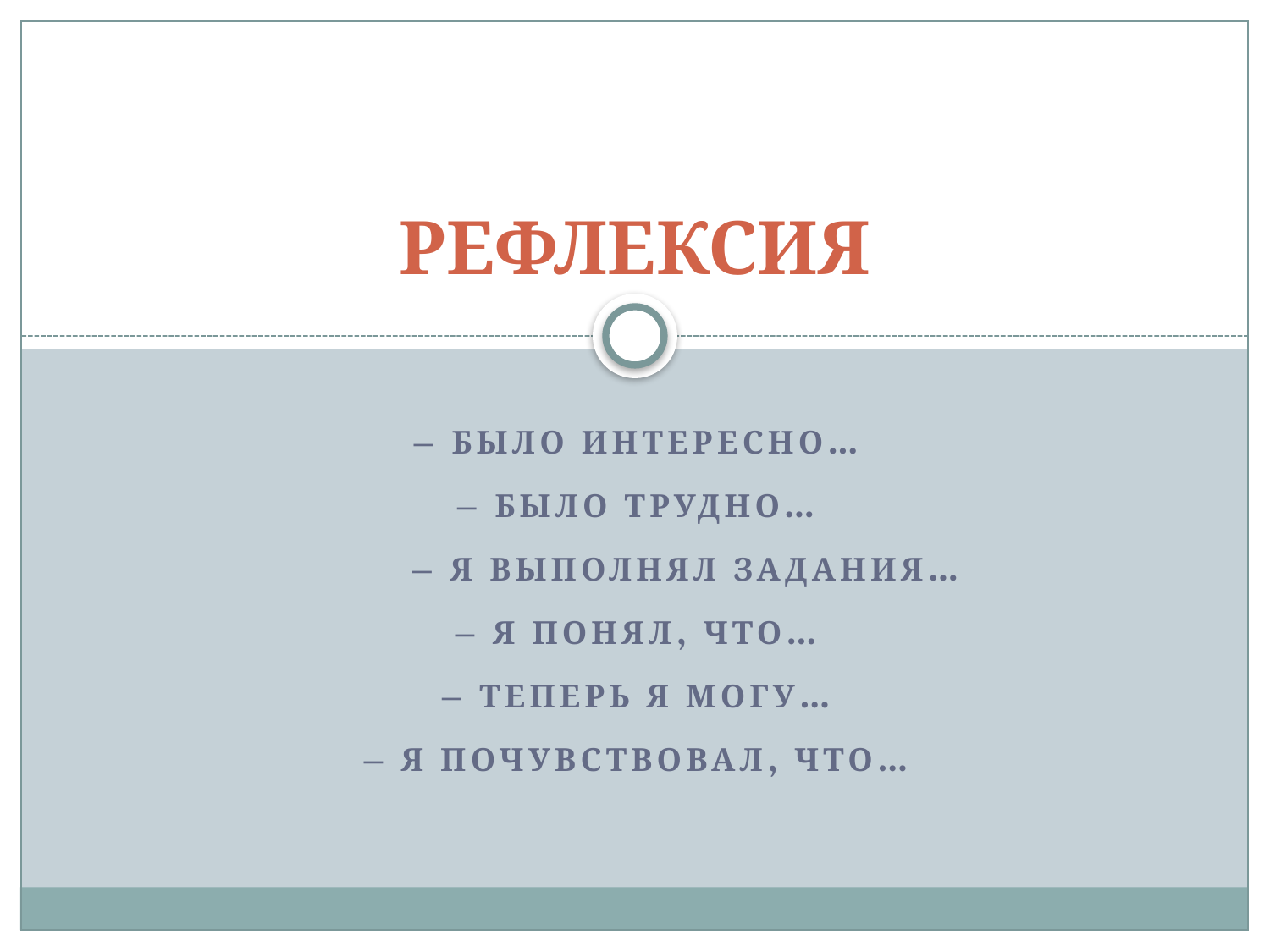

# РЕФЛЕКСИЯ
– Было интересно…
– Было трудно…
        – Я выполнял задания…
– Я понял, что…
– Теперь я могу…
– Я почувствовал, что…